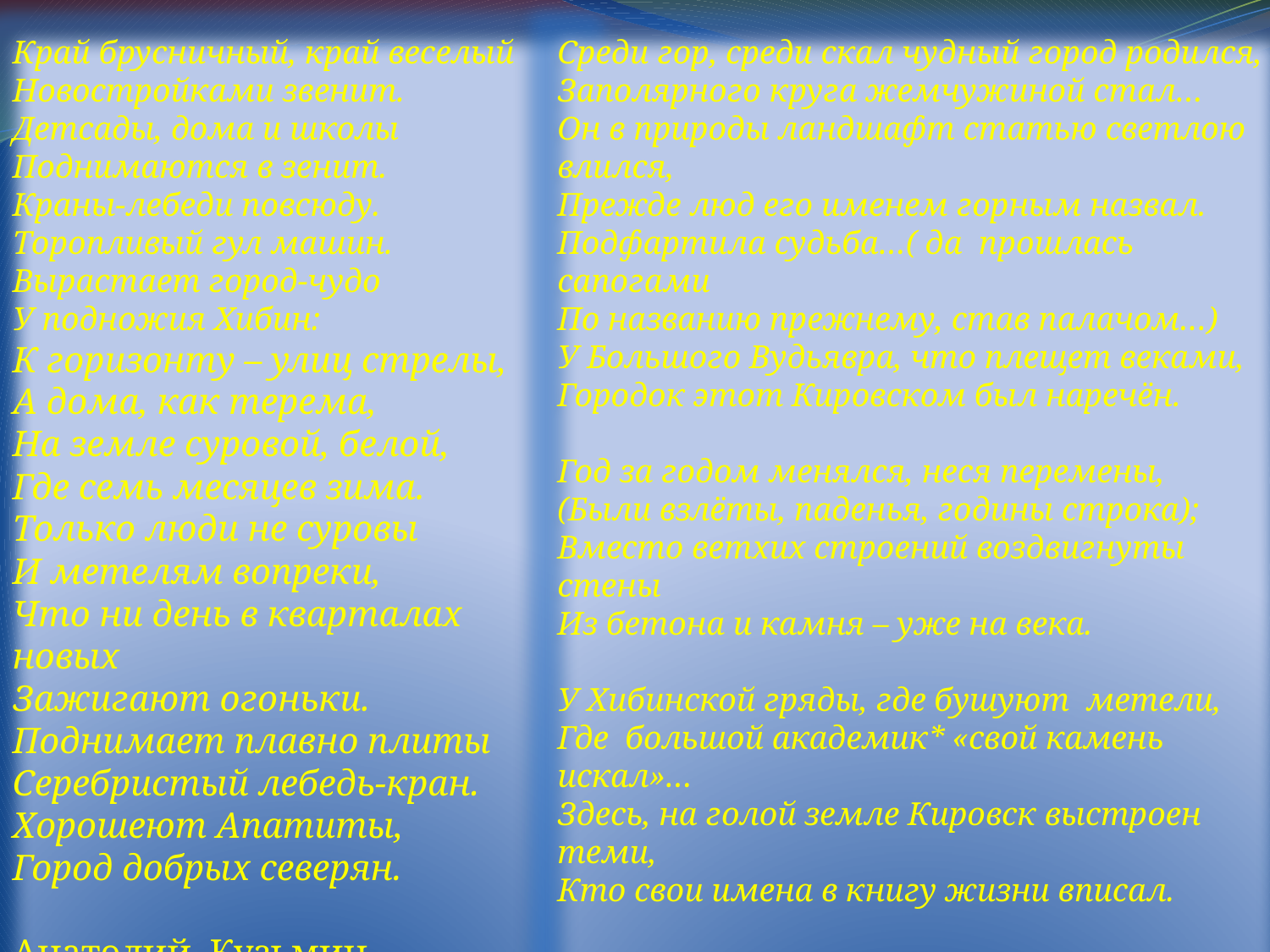

Край брусничный, край веселый
Новостройками звенит.
Детсады, дома и школы
Поднимаются в зенит.
Краны-лебеди повсюду.
Торопливый гул машин.
Вырастает город-чудо
У подножия Хибин:
К горизонту – улиц стрелы,
А дома, как терема,
На земле суровой, белой,
Где семь месяцев зима.
Только люди не суровы
И метелям вопреки,
Что ни день в кварталах новых
Зажигают огоньки.
Поднимает плавно плиты
Серебристый лебедь-кран.
Хорошеют Апатиты,
Город добрых северян.

Анатолий  Кузьмин

Среди гор, среди скал чудный город родился,
Заполярного круга жемчужиной стал…
Он в природы ландшафт статью светлою влился,
Прежде люд его именем горным назвал.
Подфартила судьба…( да  прошлась сапогами
По названию прежнему, став палачом…)
У Большого Вудьявра, что плещет веками,
Городок этот Кировском был наречён.

Год за годом менялся, неся перемены,
(Были взлёты, паденья, годины строка);
Вместо ветхих строений воздвигнуты стены
Из бетона и камня – уже на века.

У Хибинской гряды, где бушуют  метели,
Где  большой академик* «свой камень искал»…
Здесь, на голой земле Кировск выстроен теми,
Кто свои имена в книгу жизни вписал.

Елена Крамор

.